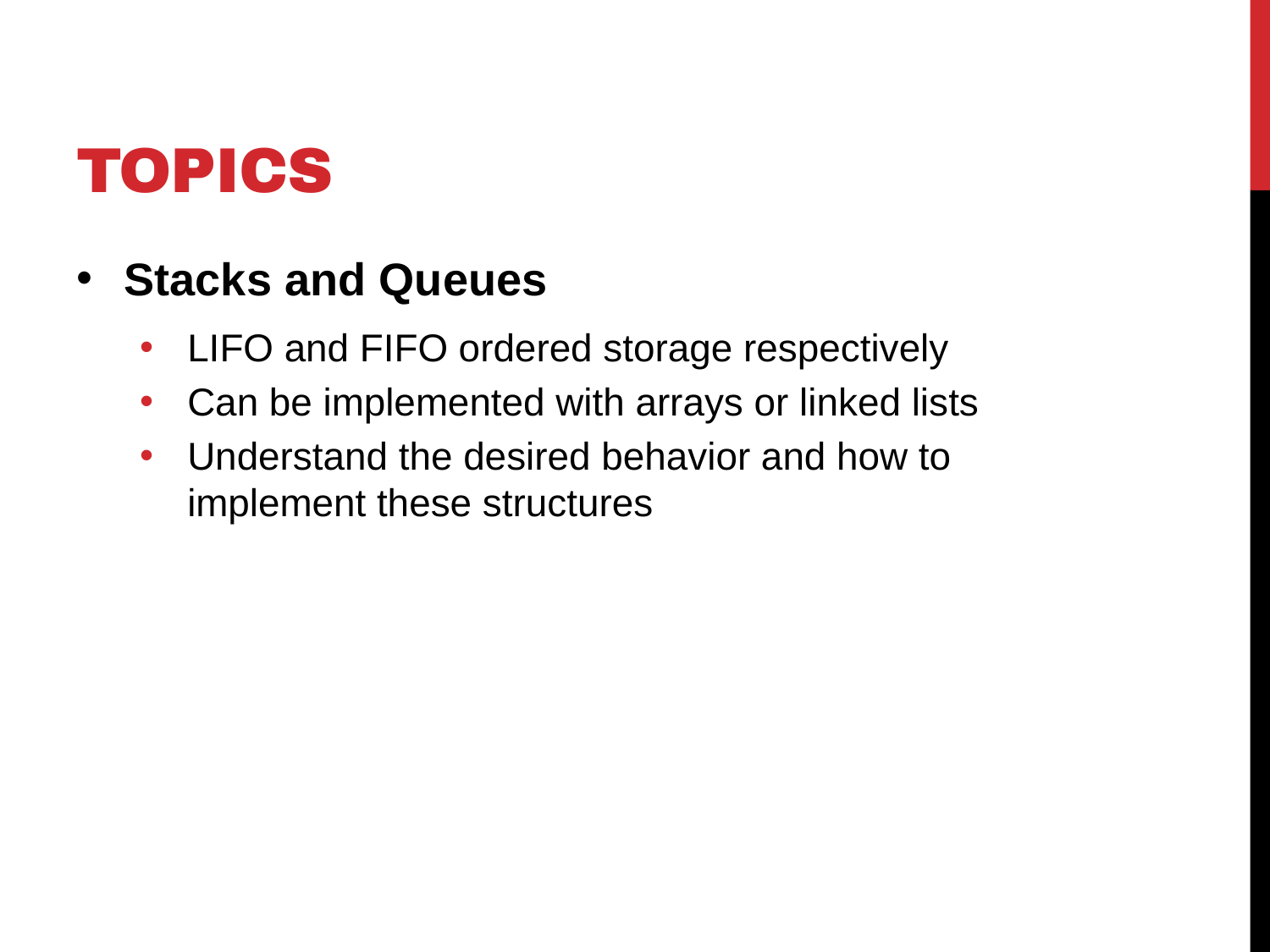

# Topics
Stacks and Queues
LIFO and FIFO ordered storage respectively
Can be implemented with arrays or linked lists
Understand the desired behavior and how to implement these structures